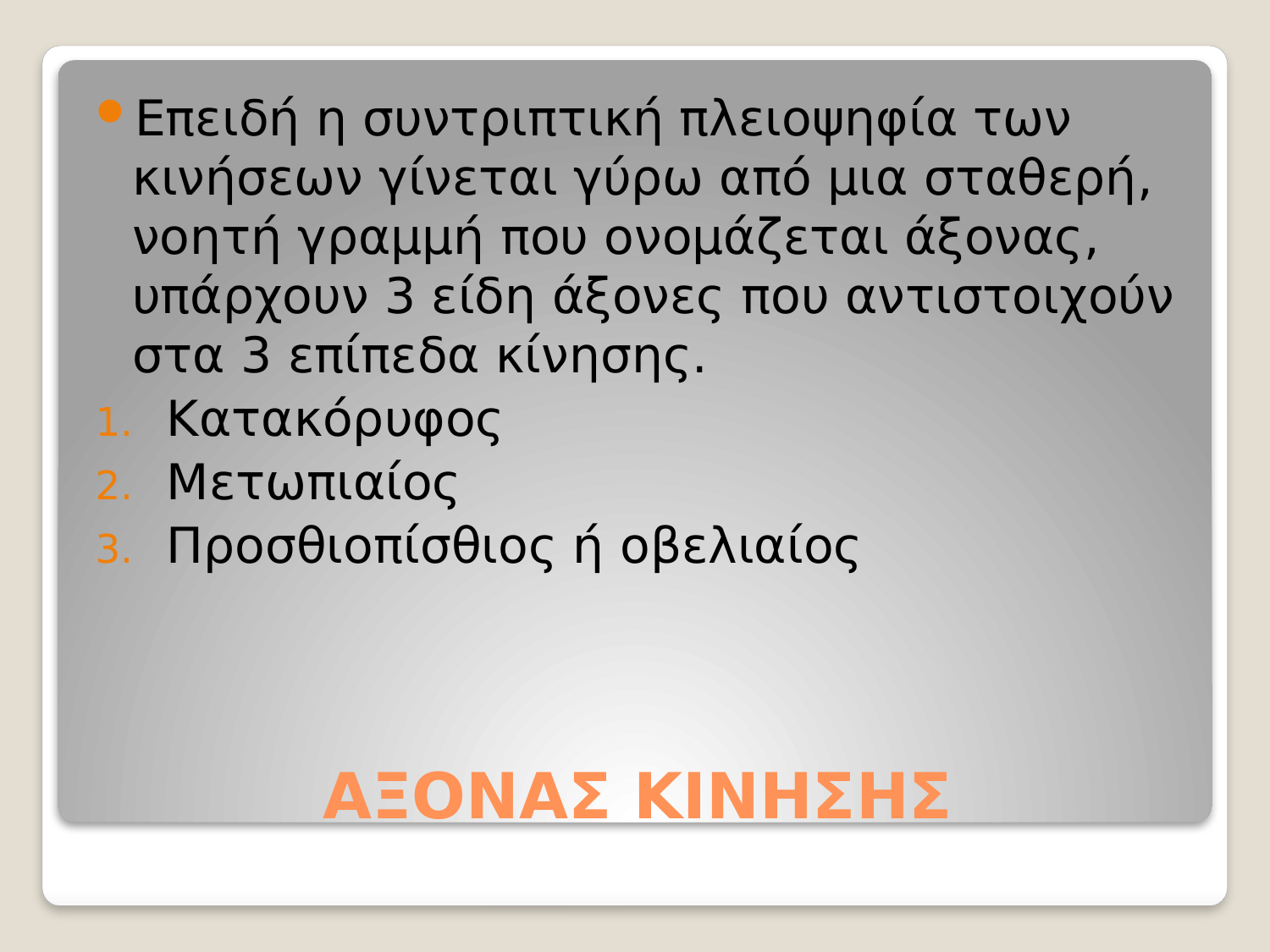

Επειδή η συντριπτική πλειοψηφία των κινήσεων γίνεται γύρω από μια σταθερή, νοητή γραμμή που ονομάζεται άξονας, υπάρχουν 3 είδη άξονες που αντιστοιχούν στα 3 επίπεδα κίνησης.
Κατακόρυφος
Μετωπιαίος
Προσθιοπίσθιος ή οβελιαίος
# ΑΞΟΝΑΣ ΚΙΝΗΣΗΣ